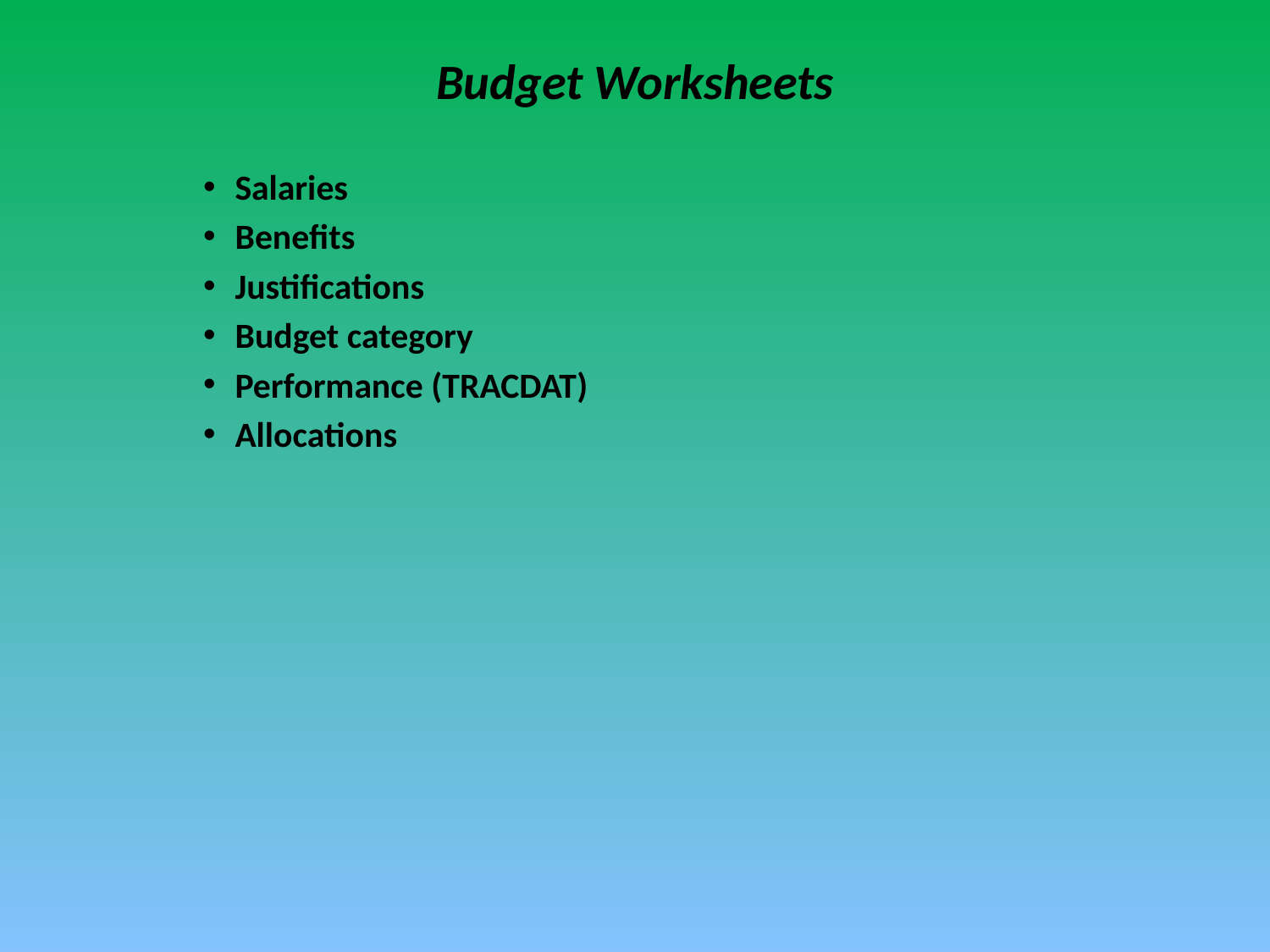

# Budget Worksheets
Salaries
Benefits
Justifications
Budget category
Performance (TRACDAT)
Allocations